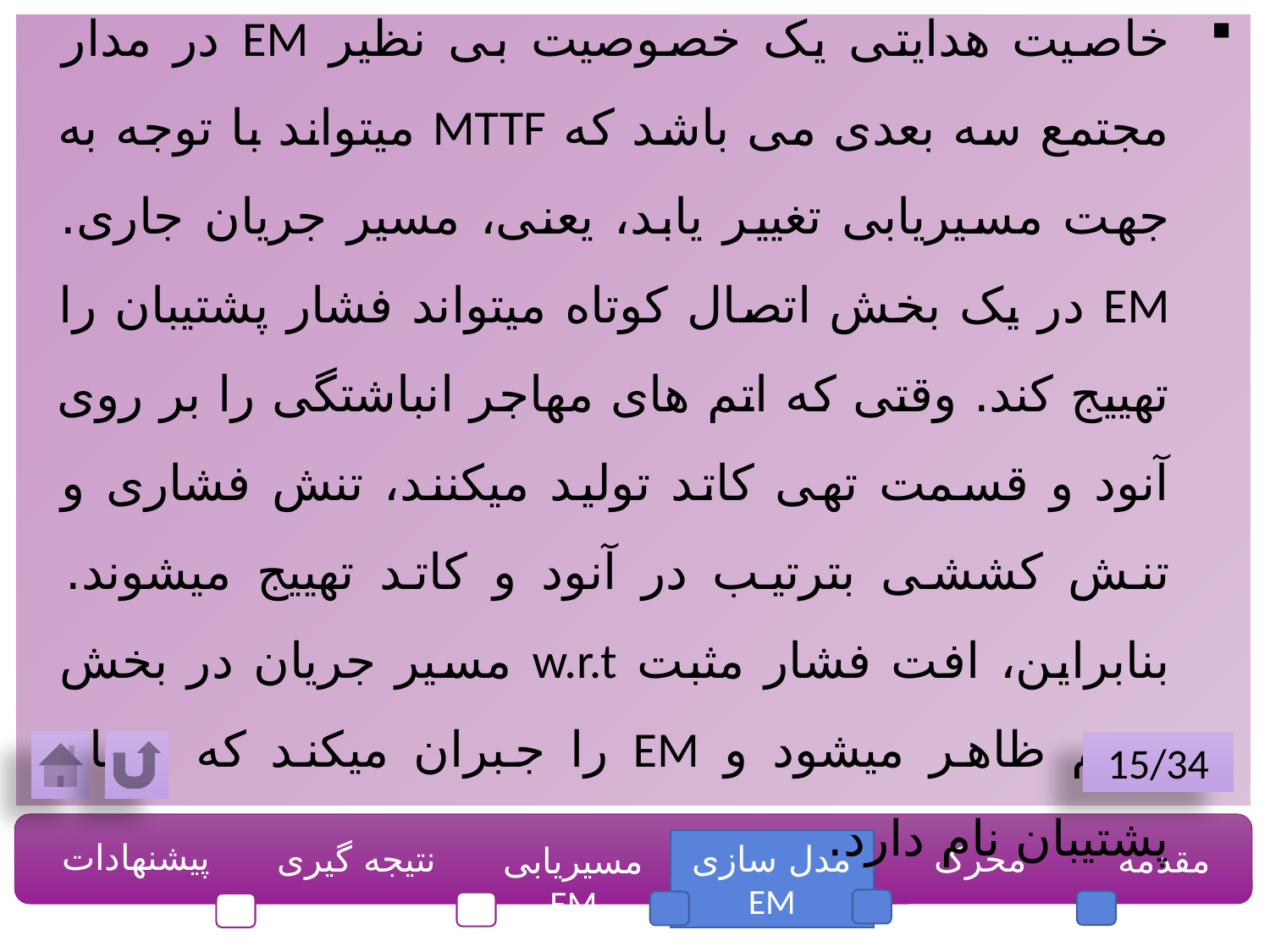

خاصیت هدایتیEM  در مدارهای مجتمع سه بعدی
خاصیت هدایتی یک خصوصیت بی نظیر EM در مدار مجتمع سه بعدی می باشد که MTTF میتواند با توجه به جهت مسیریابی تغییر یابد، یعنی، مسیر جریان جاری. EM در یک بخش اتصال کوتاه میتواند فشار پشتیبان را تهییج کند. وقتی که اتم های مهاجر انباشتگی را بر روی آنود و قسمت تهی کاتد تولید میکنند، تنش فشاری و تنش کششی بترتیب در آنود و کاتد تهییج میشوند. بنابراین، افت فشار مثبت w.r.t مسیر جریان در بخش سیم ظاهر میشود و EM را جبران میکند که فشار پشتیبان نام دارد.

15/34

پیشنهادات
نتیجه گیری
مدل سازی EM
محرک
مقدمه
مسیریابی EM